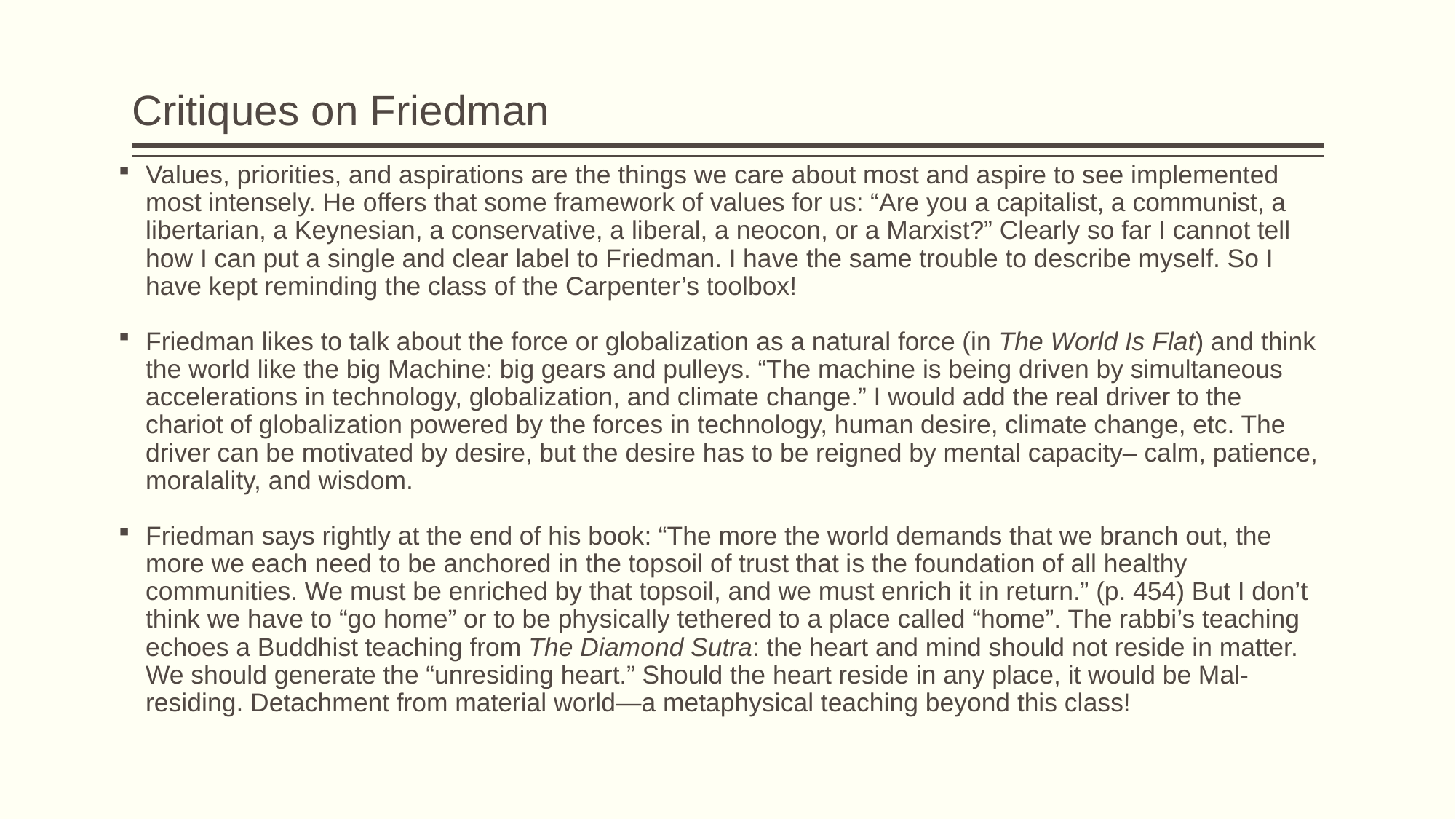

# Critiques on Friedman
Values, priorities, and aspirations are the things we care about most and aspire to see implemented most intensely. He offers that some framework of values for us: “Are you a capitalist, a communist, a libertarian, a Keynesian, a conservative, a liberal, a neocon, or a Marxist?” Clearly so far I cannot tell how I can put a single and clear label to Friedman. I have the same trouble to describe myself. So I have kept reminding the class of the Carpenter’s toolbox!
Friedman likes to talk about the force or globalization as a natural force (in The World Is Flat) and think the world like the big Machine: big gears and pulleys. “The machine is being driven by simultaneous accelerations in technology, globalization, and climate change.” I would add the real driver to the chariot of globalization powered by the forces in technology, human desire, climate change, etc. The driver can be motivated by desire, but the desire has to be reigned by mental capacity– calm, patience, moralality, and wisdom.
Friedman says rightly at the end of his book: “The more the world demands that we branch out, the more we each need to be anchored in the topsoil of trust that is the foundation of all healthy communities. We must be enriched by that topsoil, and we must enrich it in return.” (p. 454) But I don’t think we have to “go home” or to be physically tethered to a place called “home”. The rabbi’s teaching echoes a Buddhist teaching from The Diamond Sutra: the heart and mind should not reside in matter. We should generate the “unresiding heart.” Should the heart reside in any place, it would be Mal-residing. Detachment from material world—a metaphysical teaching beyond this class!